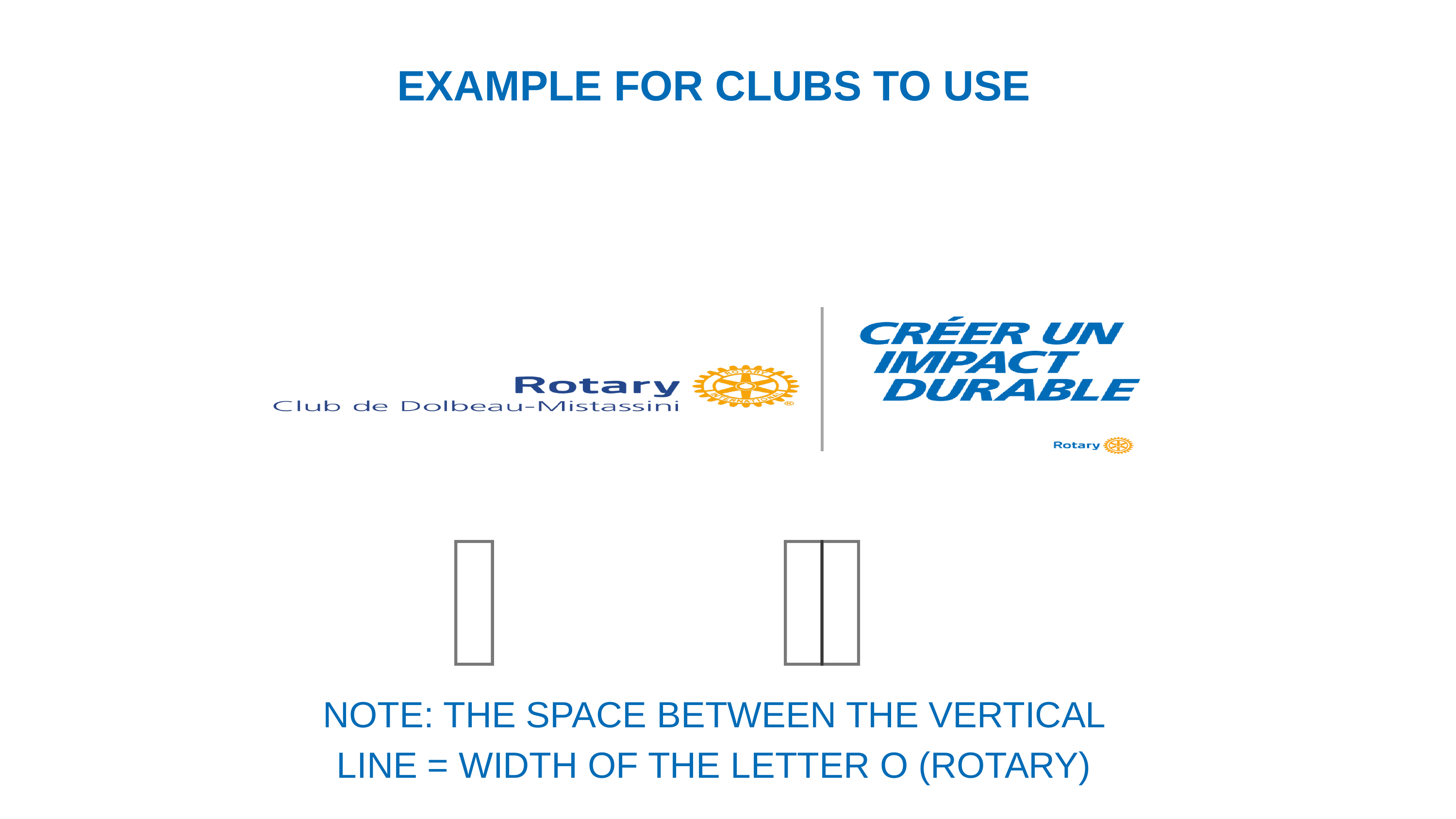

EXAMPLE FOR CLUBS TO USE

NOTE: THE SPACE BETWEEN THE VERTICAL LINE = WIDTH OF THE LETTER O (ROTARY)